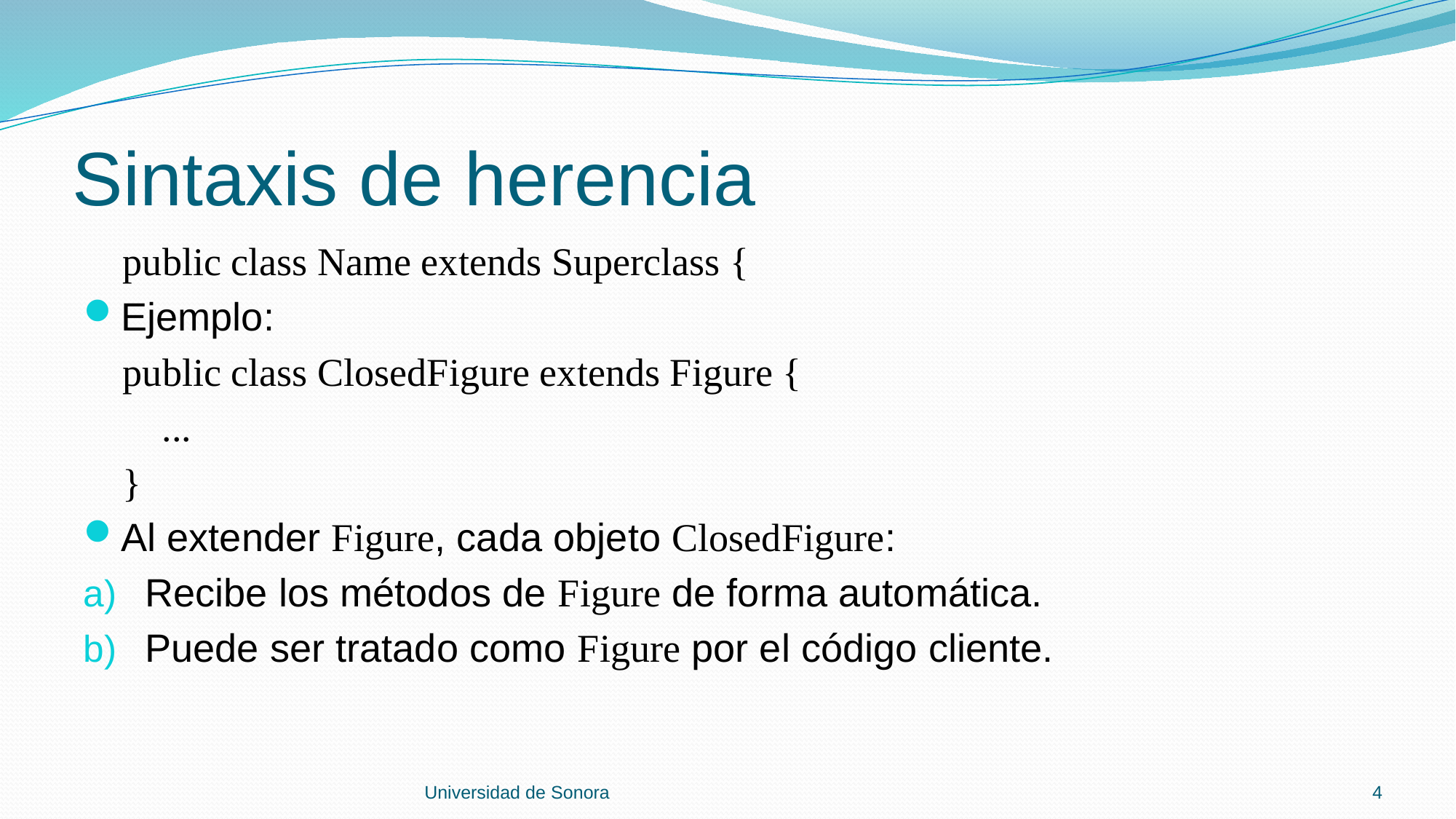

# Sintaxis de herencia
    public class Name extends Superclass {
Ejemplo:
    public class ClosedFigure extends Figure {
        ...
    }
Al extender Figure, cada objeto ClosedFigure:
Recibe los métodos de Figure de forma automática.
Puede ser tratado como Figure por el código cliente.

Universidad de Sonora
4